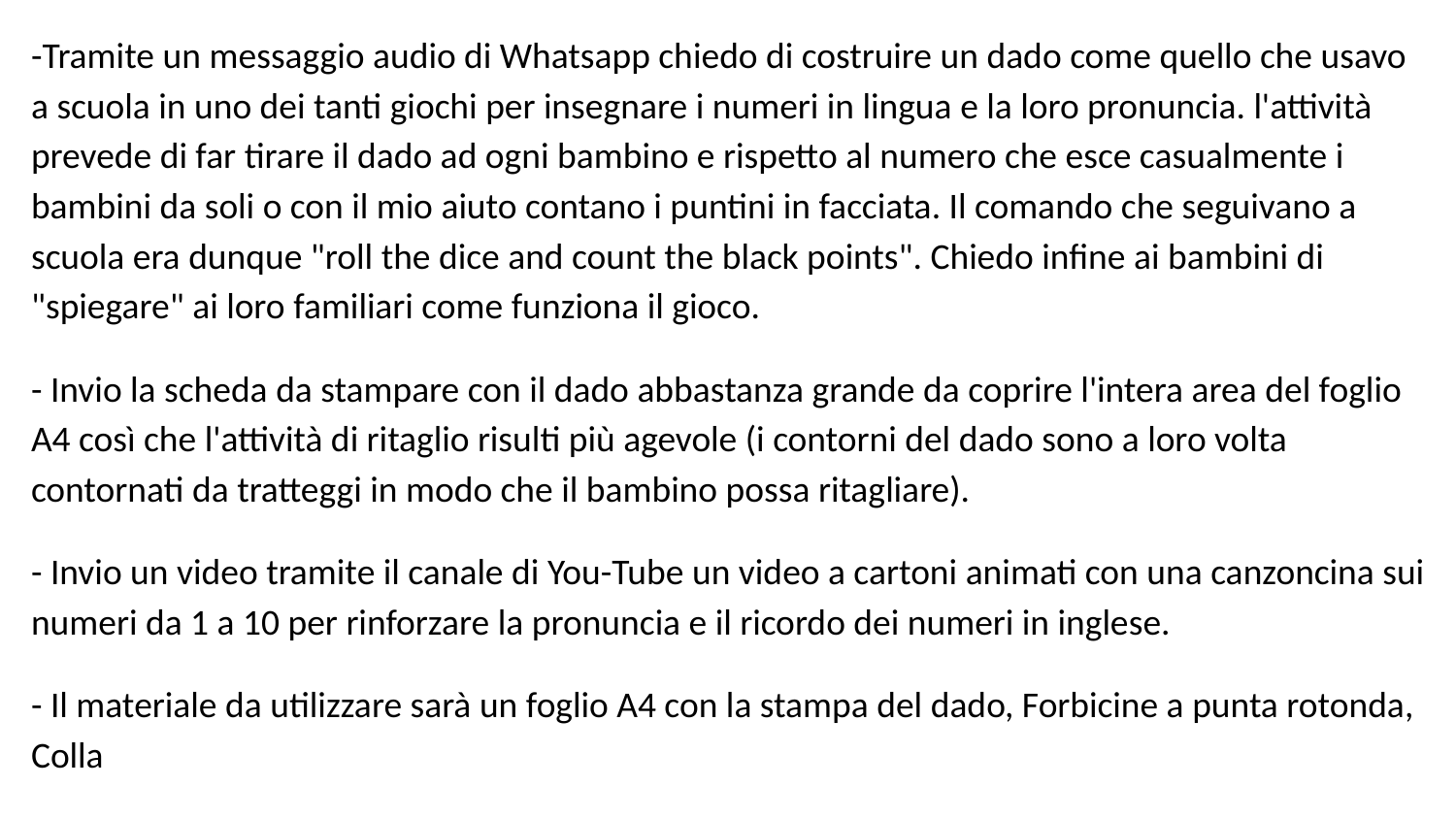

-Tramite un messaggio audio di Whatsapp chiedo di costruire un dado come quello che usavo a scuola in uno dei tanti giochi per insegnare i numeri in lingua e la loro pronuncia. l'attività prevede di far tirare il dado ad ogni bambino e rispetto al numero che esce casualmente i bambini da soli o con il mio aiuto contano i puntini in facciata. Il comando che seguivano a scuola era dunque "roll the dice and count the black points". Chiedo infine ai bambini di "spiegare" ai loro familiari come funziona il gioco.
- Invio la scheda da stampare con il dado abbastanza grande da coprire l'intera area del foglio A4 così che l'attività di ritaglio risulti più agevole (i contorni del dado sono a loro volta contornati da tratteggi in modo che il bambino possa ritagliare).
- Invio un video tramite il canale di You-Tube un video a cartoni animati con una canzoncina sui numeri da 1 a 10 per rinforzare la pronuncia e il ricordo dei numeri in inglese.
- Il materiale da utilizzare sarà un foglio A4 con la stampa del dado, Forbicine a punta rotonda, Colla